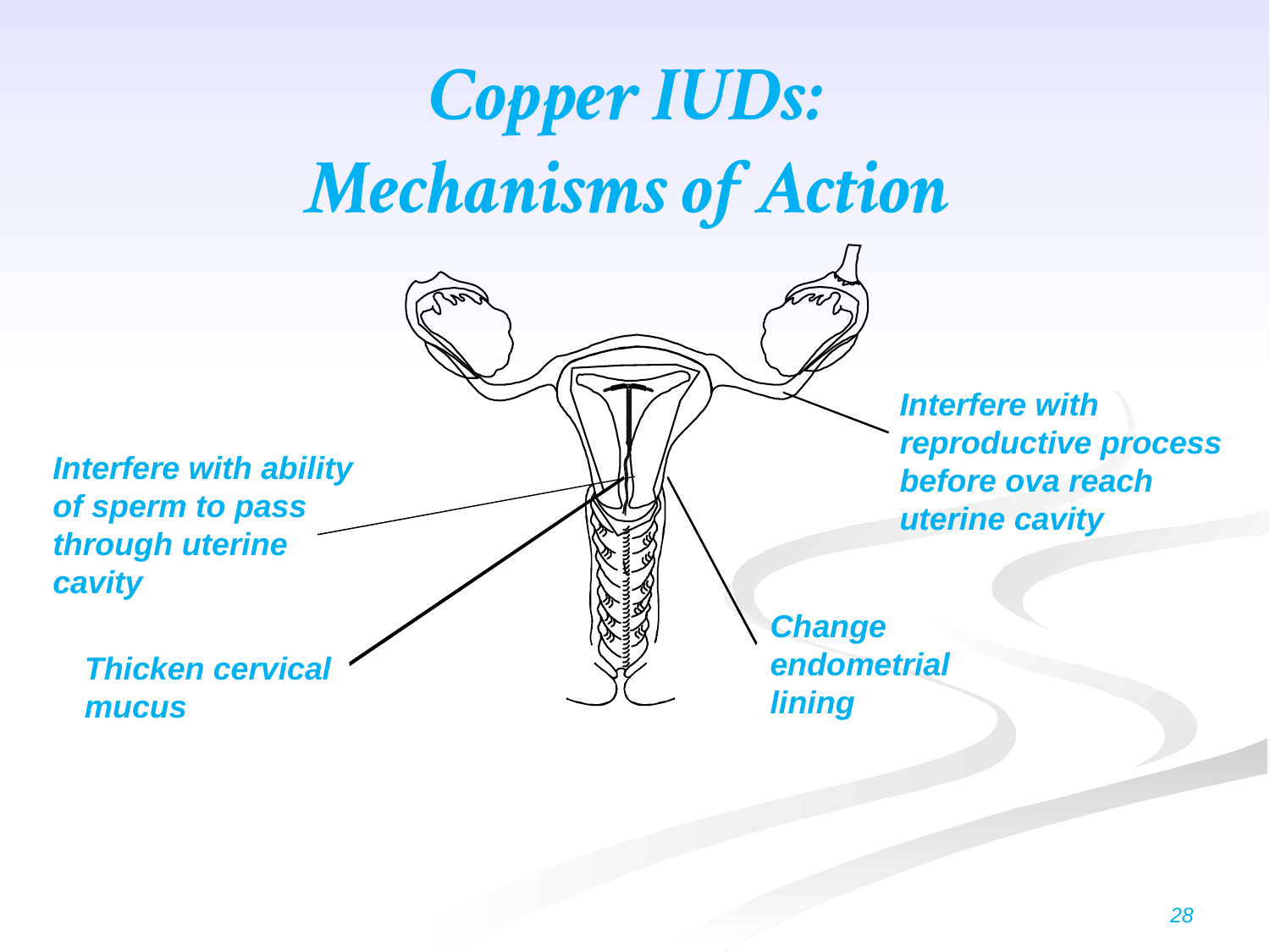

# Copper IUDs: Mechanisms of Action

Interfere with reproductive process before ova reach uterine cavity

Interfere with ability of sperm to pass through uterine cavity

Change endometrial lining
Thicken cervical mucus
28